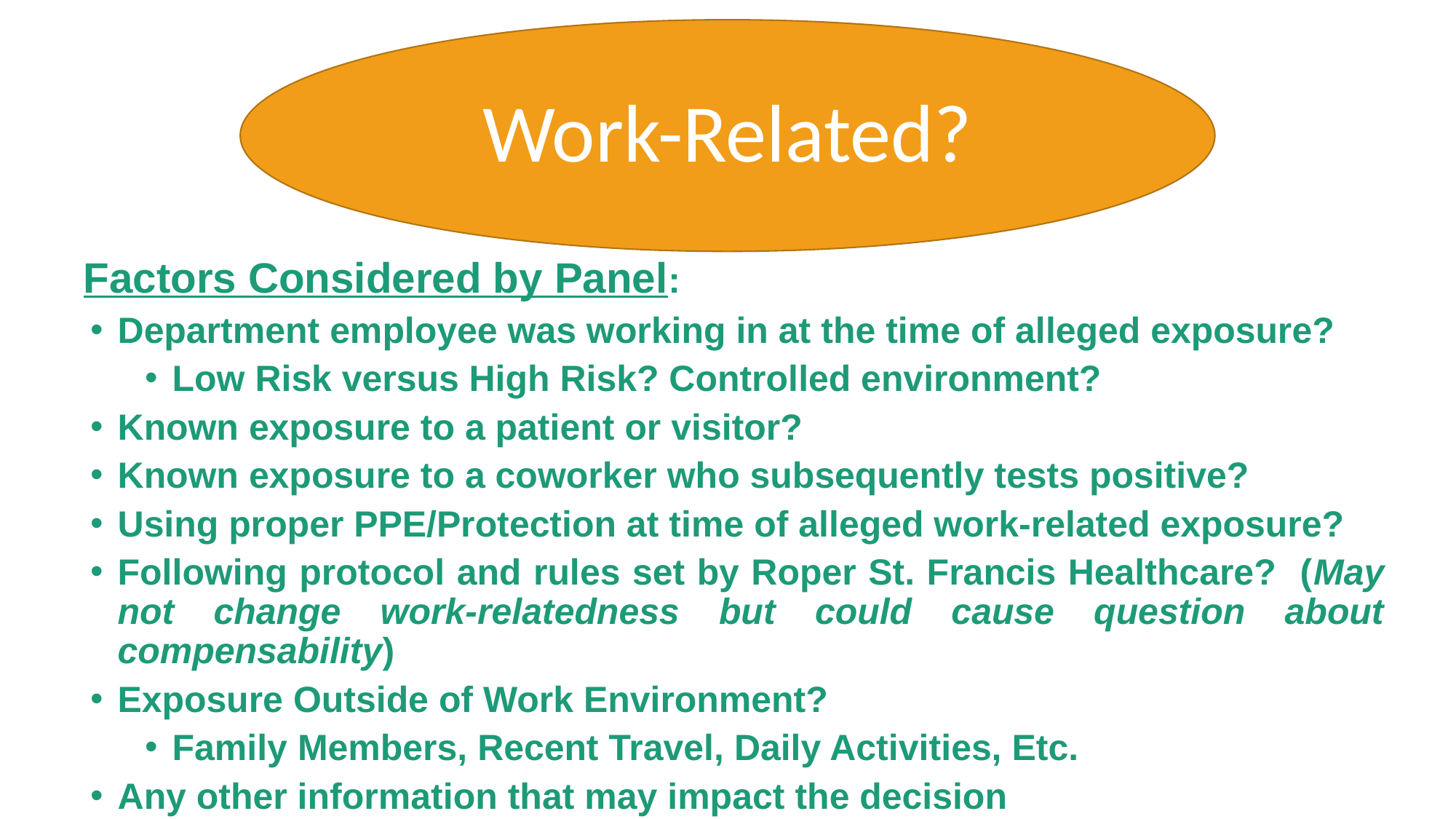

Work-Related?
Factors Considered by Panel:
Department employee was working in at the time of alleged exposure?
Low Risk versus High Risk? Controlled environment?
Known exposure to a patient or visitor?
Known exposure to a coworker who subsequently tests positive?
Using proper PPE/Protection at time of alleged work-related exposure?
Following protocol and rules set by Roper St. Francis Healthcare?  (May not change work-relatedness but could cause question about compensability)
Exposure Outside of Work Environment?
Family Members, Recent Travel, Daily Activities, Etc.
Any other information that may impact the decision